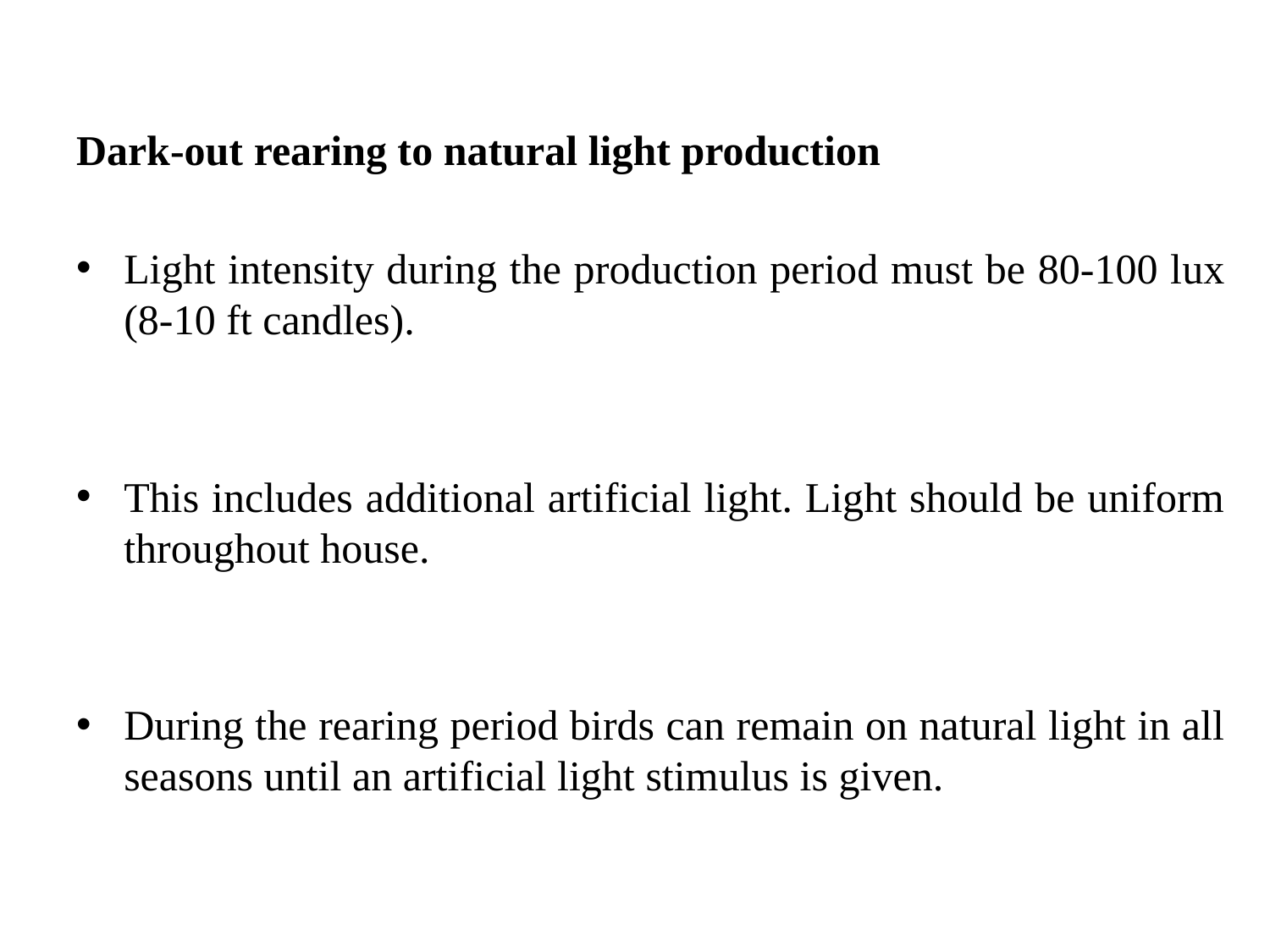

Dark-out rearing to natural light production

Light intensity during the production period must be 80-100 lux (8-10 ft candles).

This includes additional artificial light. Light should be uniform throughout house.

During the rearing period birds can remain on natural light in all seasons until an artificial light stimulus is given.